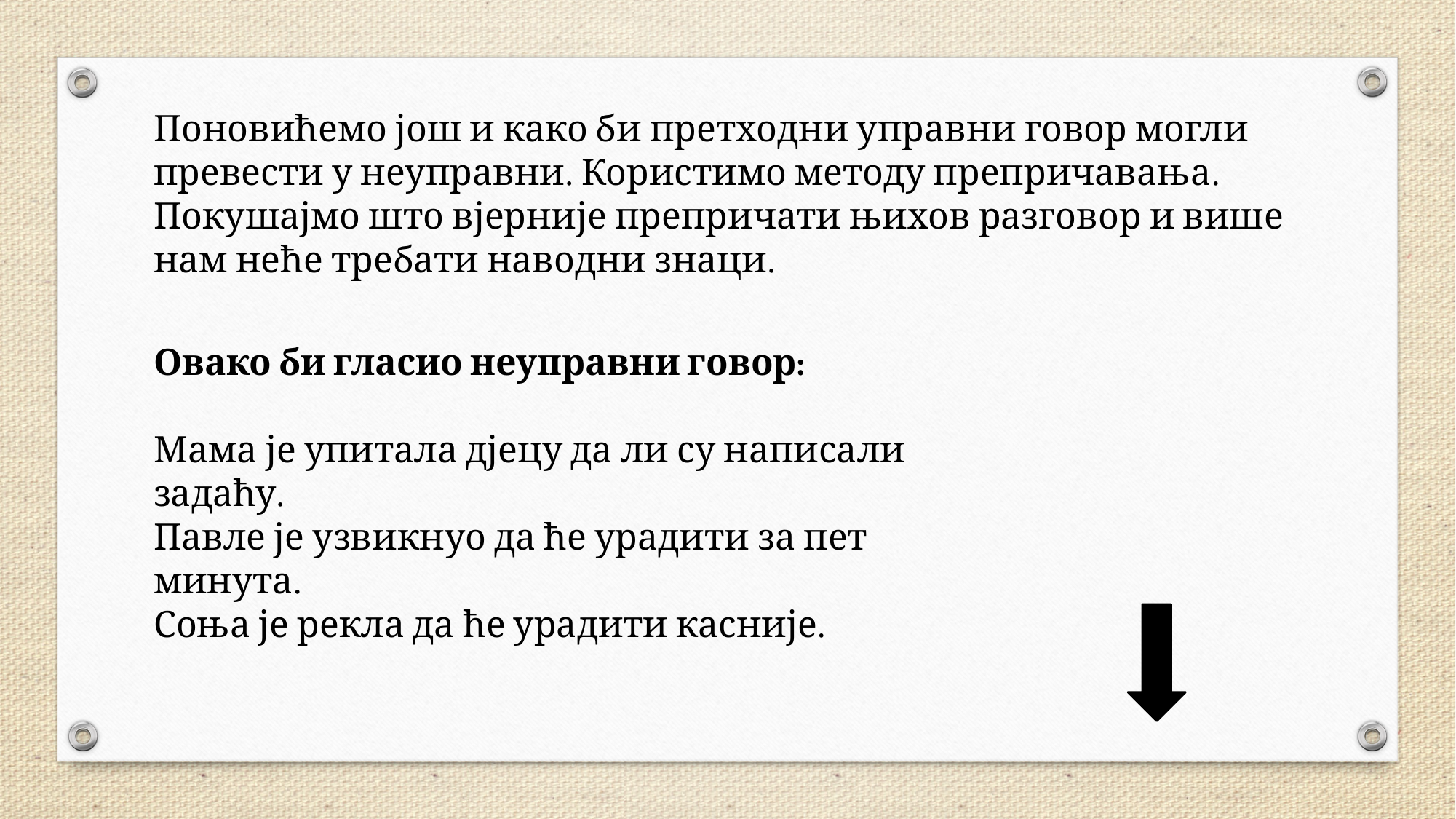

Поновићемо још и како би претходни управни говор могли превести у неуправни. Користимо методу препричавања.
Покушајмо што вјерније препричати њихов разговор и више нам неће требати наводни знаци.
Овако би гласио неуправни говор:

Мама је упитала дјецу да ли су написали задаћу.
Павле је узвикнуо да ће урадити за пет минута.
Соња је рекла да ће урадити касније.